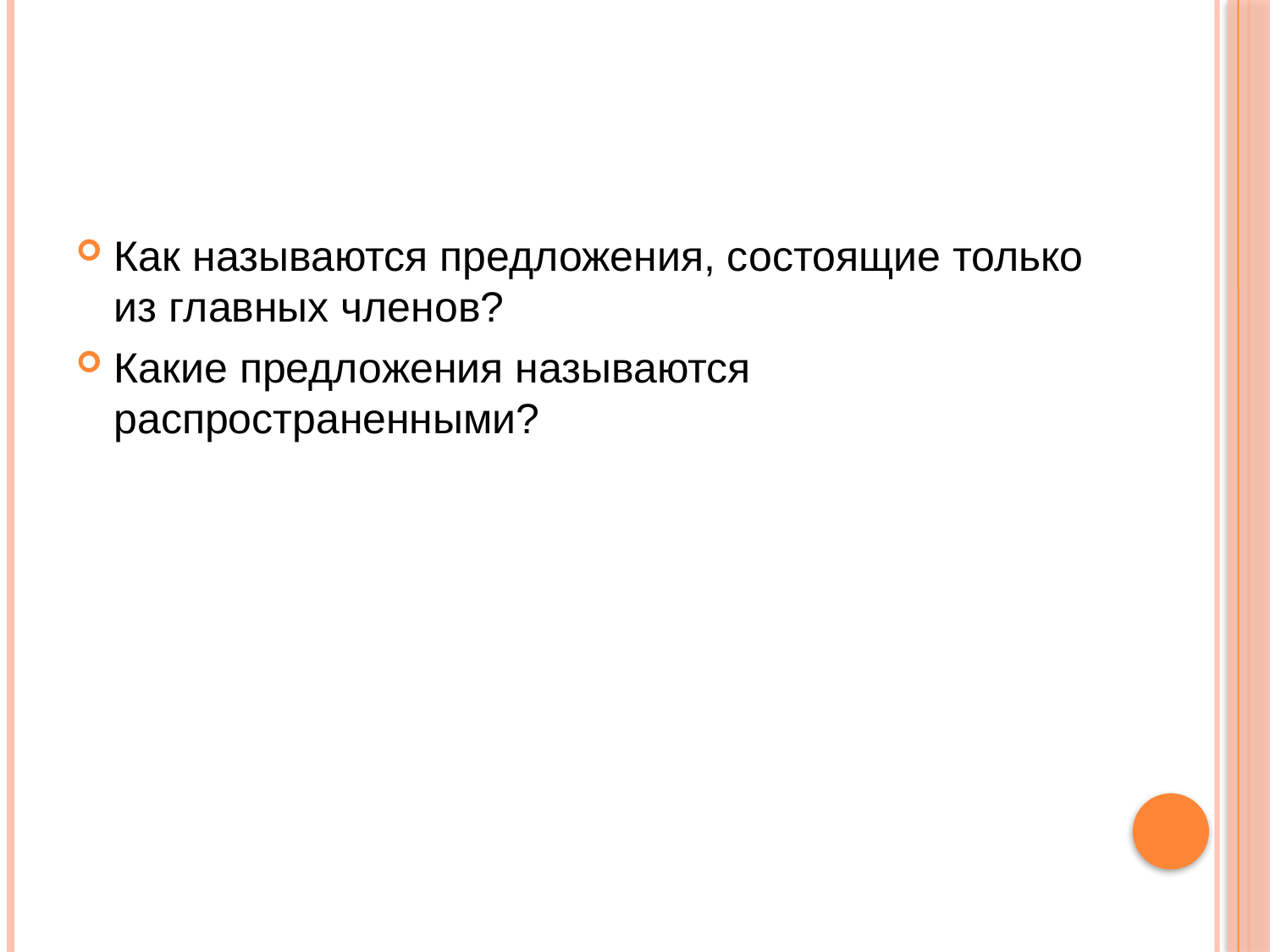

#
Как называются предложения, состоящие только из главных членов?
Какие предложения называются распространенными?